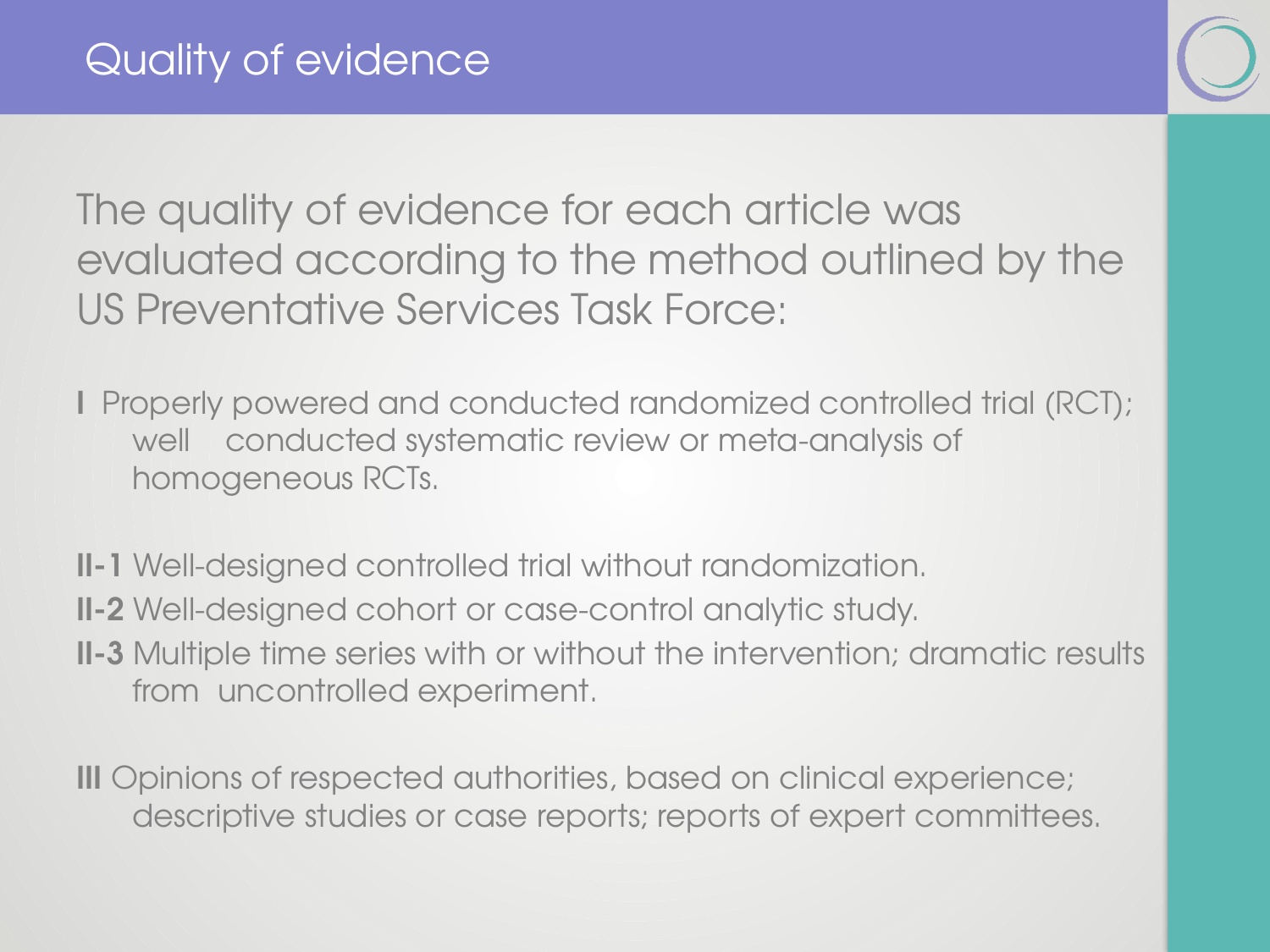

# Quality of evidence
The quality of evidence for each article was evaluated according to the method outlined by the US Preventative Services Task Force:
I  Properly powered and conducted randomized controlled trial (RCT); well    conducted systematic review or meta-analysis of homogeneous RCTs.

II-1 Well-designed controlled trial without randomization.
II-2 Well-designed cohort or case-control analytic study.
II-3 Multiple time series with or without the intervention; dramatic results from  uncontrolled experiment.

III Opinions of respected authorities, based on clinical experience; descriptive studies or case reports; reports of expert committees.